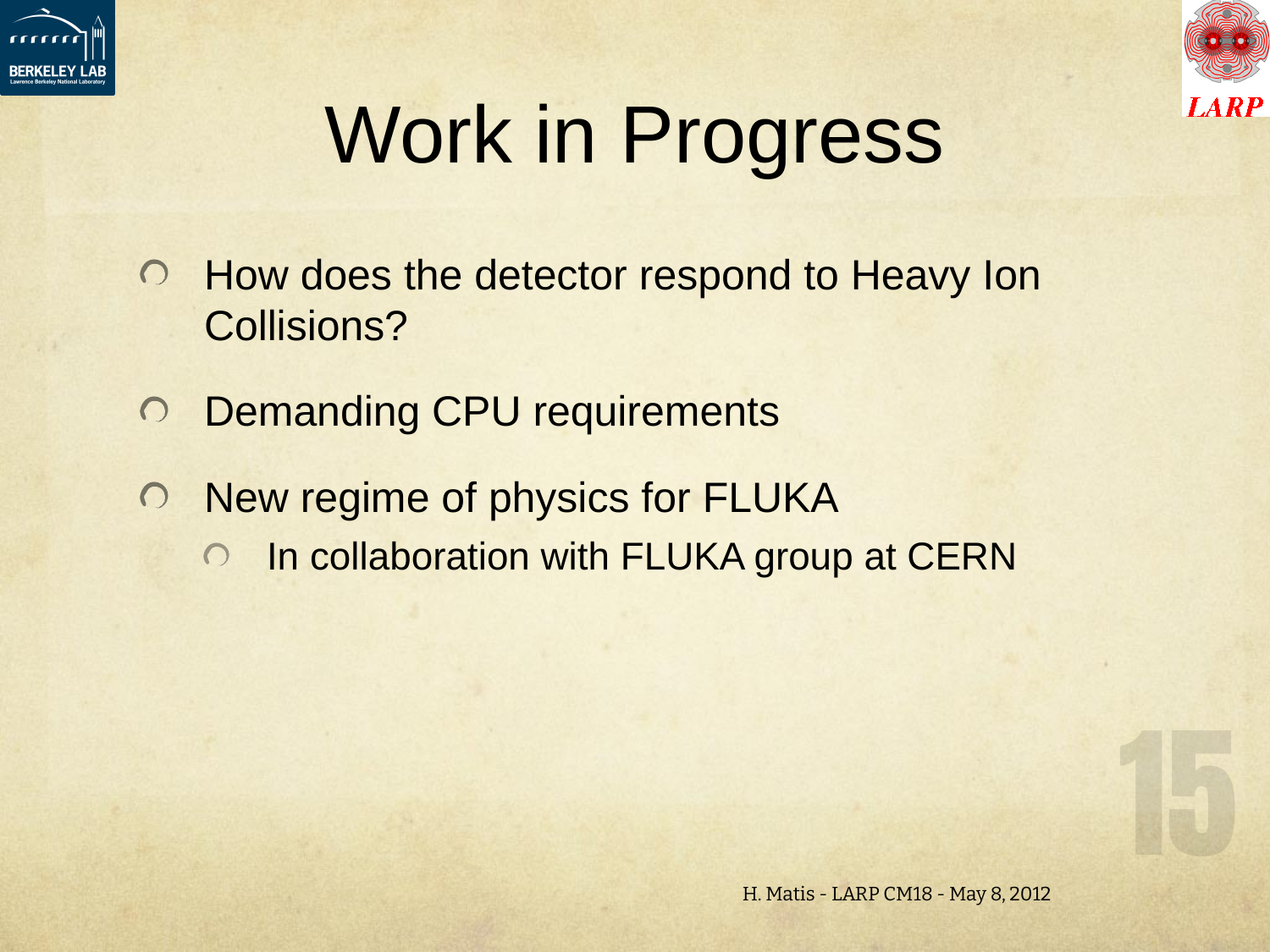

# Work in Progress
How does the detector respond to Heavy Ion Collisions?
Demanding CPU requirements
New regime of physics for FLUKA
In collaboration with FLUKA group at CERN
15
H. Matis - LARP CM18 - May 8, 2012